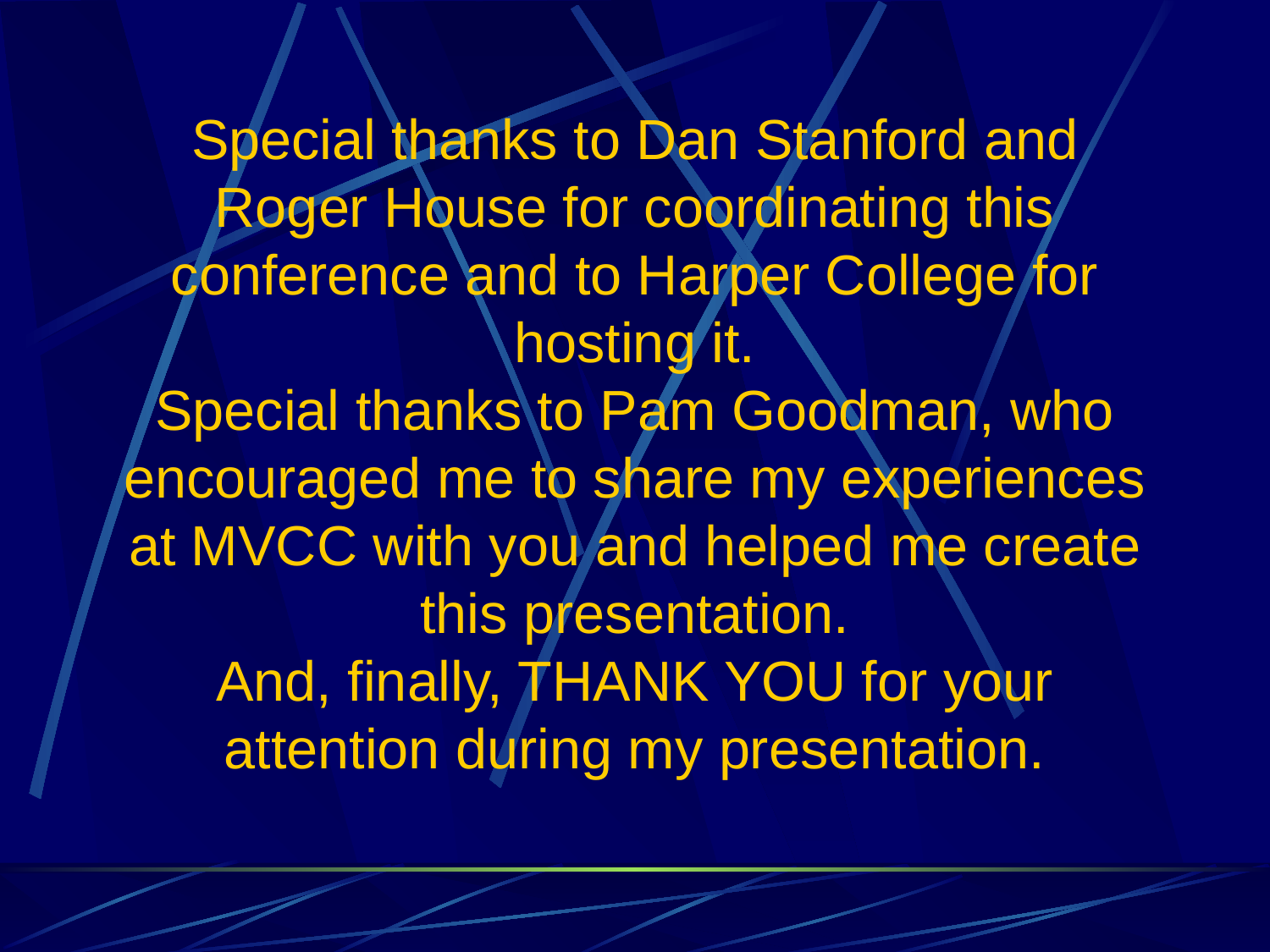

# Special thanks to Dan Stanford and Roger House for coordinating this conference and to Harper College for hosting it. Special thanks to Pam Goodman, who encouraged me to share my experiences at MVCC with you and helped me create this presentation. And, finally, THANK YOU for your attention during my presentation.